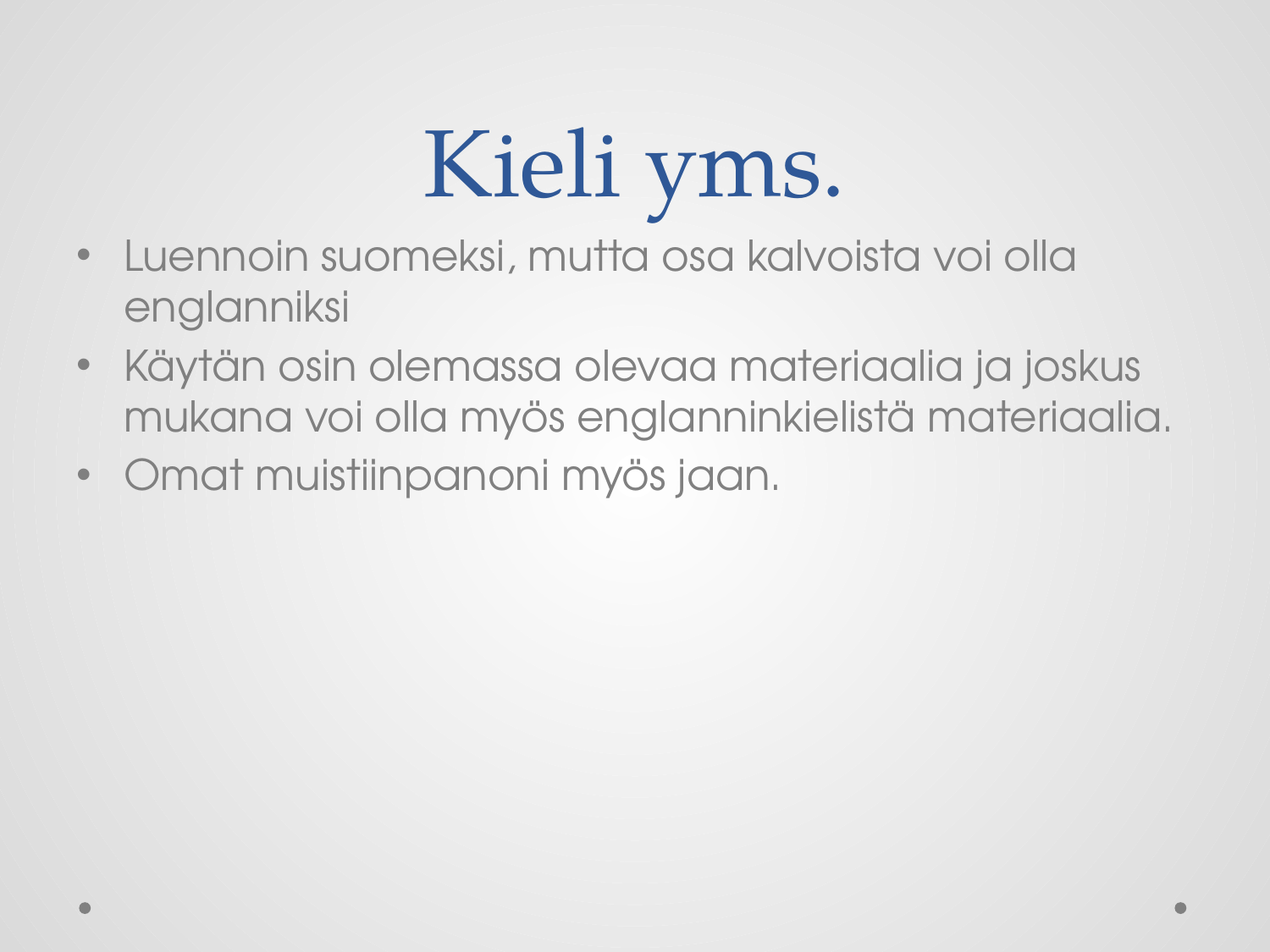

# Kieli yms.
Luennoin suomeksi, mutta osa kalvoista voi olla englanniksi
Käytän osin olemassa olevaa materiaalia ja joskus mukana voi olla myös englanninkielistä materiaalia.
Omat muistiinpanoni myös jaan.